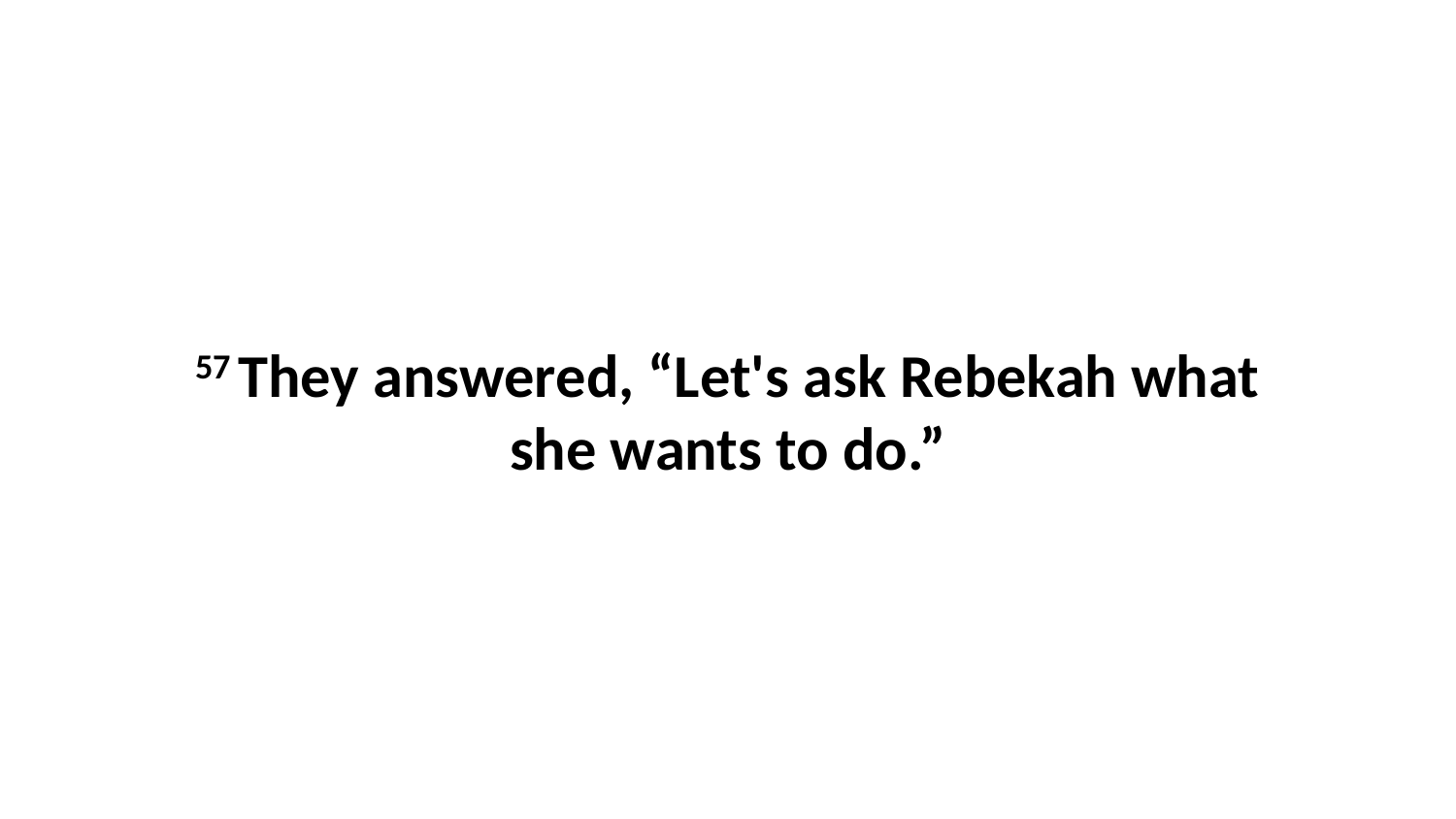

57 They answered, “Let's ask Rebekah what she wants to do.”